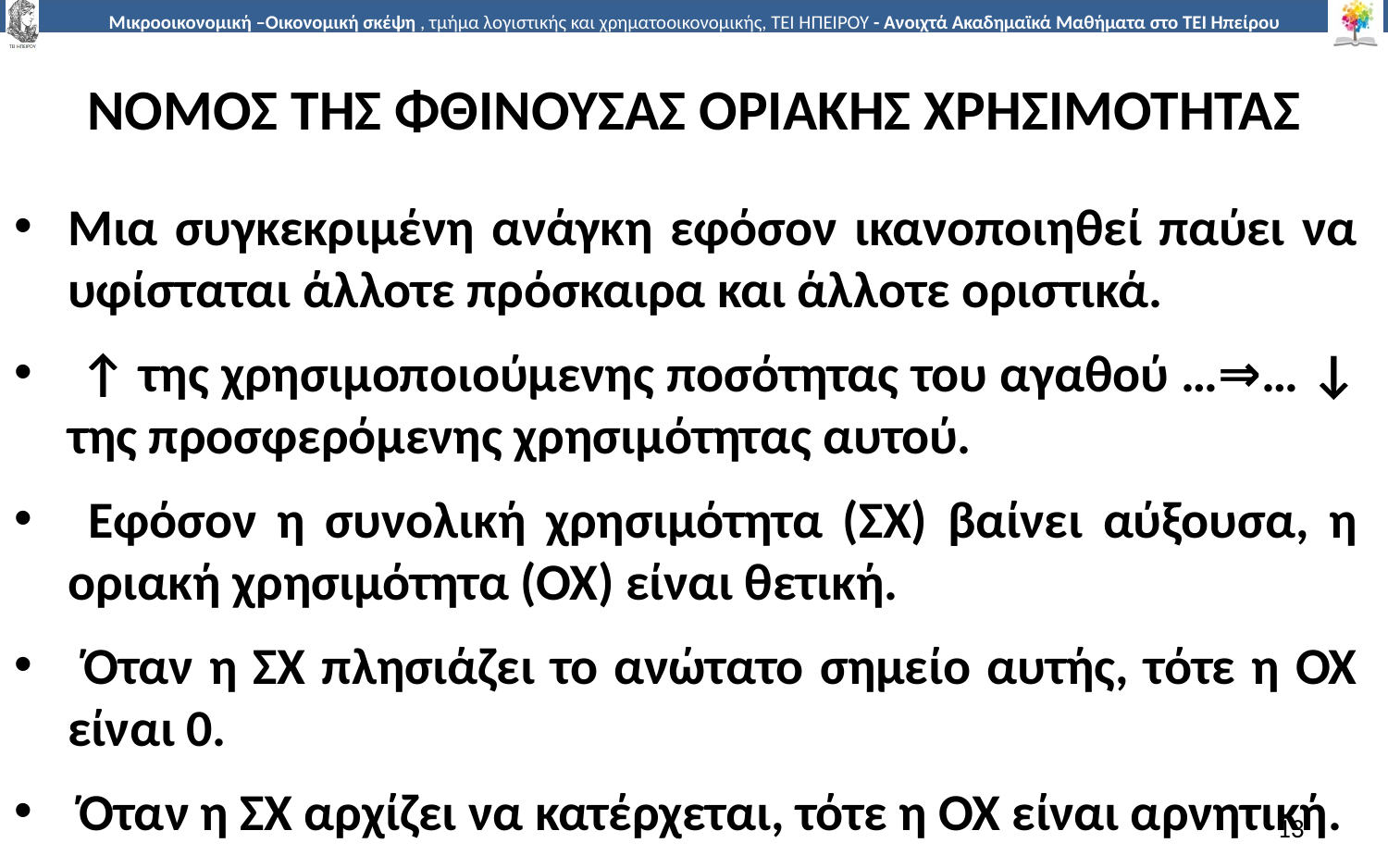

# ΝΟΜΟΣ ΤΗΣ ΦΘΙΝΟΥΣΑΣ ΟΡΙΑΚΗΣ ΧΡΗΣΙΜΟΤΗΤΑΣ
Μια συγκεκριµένη ανάγκη εφόσον ικανοποιηθεί παύει να υφίσταται άλλοτε πρόσκαιρα και άλλοτε οριστικά.
 ↑ της χρησιµοποιούµενης ποσότητας του αγαθού …⇒… ↓ της προσφερόµενης χρησιµότητας αυτού.
 Εφόσον η συνολική χρησιµότητα (ΣΧ) βαίνει αύξουσα, η οριακή χρησιµότητα (ΟΧ) είναι θετική.
 Όταν η ΣΧ πλησιάζει το ανώτατο σηµείο αυτής, τότε η ΟΧ είναι 0.
 Όταν η ΣΧ αρχίζει να κατέρχεται, τότε η ΟΧ είναι αρνητική.

13